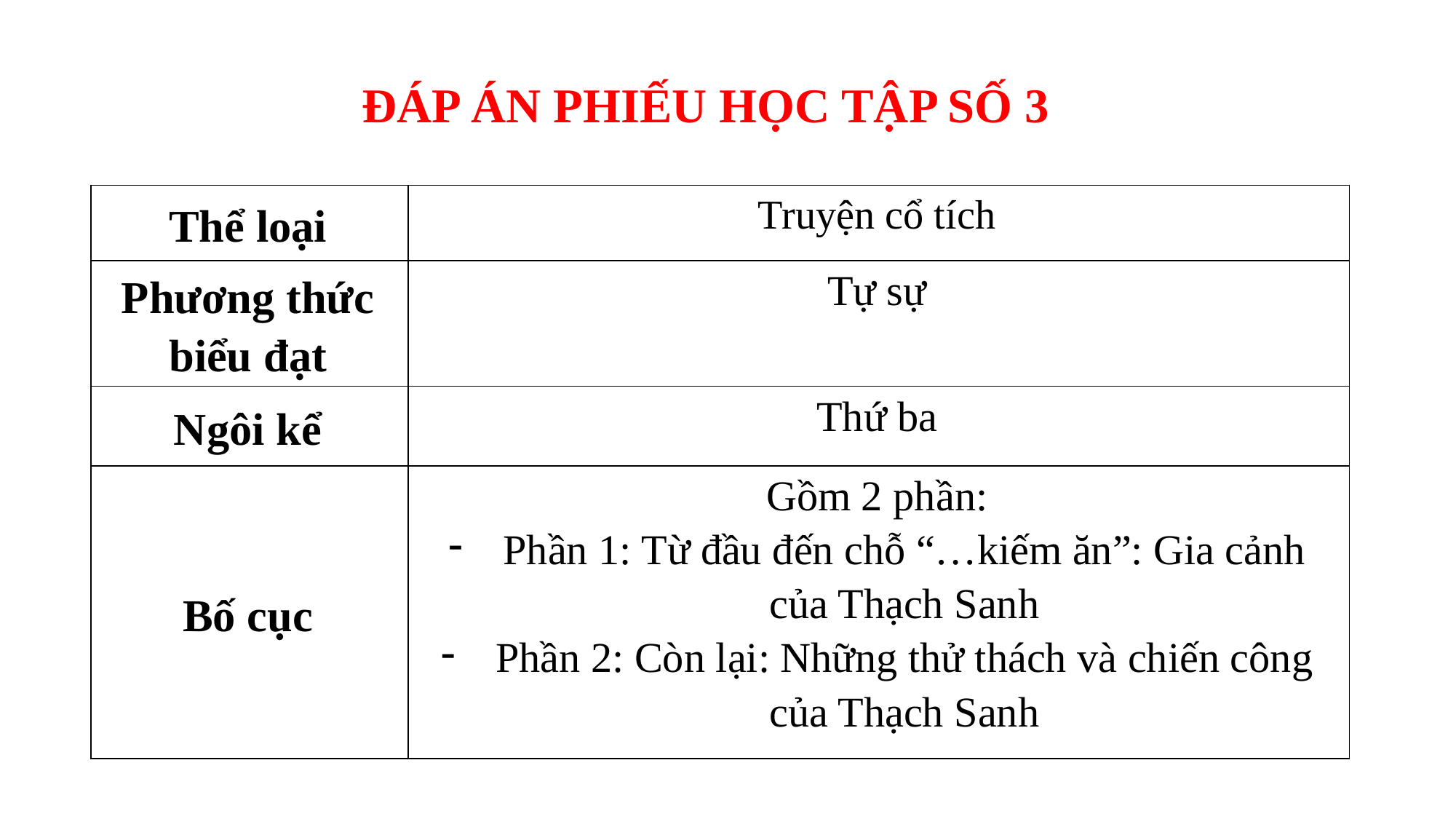

ĐÁP ÁN PHIẾU HỌC TẬP SỐ 3
| Thể loại | Truyện cổ tích |
| --- | --- |
| Phương thức biểu đạt | Tự sự |
| Ngôi kể | Thứ ba |
| Bố cục | Gồm 2 phần: Phần 1: Từ đầu đến chỗ “…kiếm ăn”: Gia cảnh của Thạch Sanh Phần 2: Còn lại: Những thử thách và chiến công của Thạch Sanh |